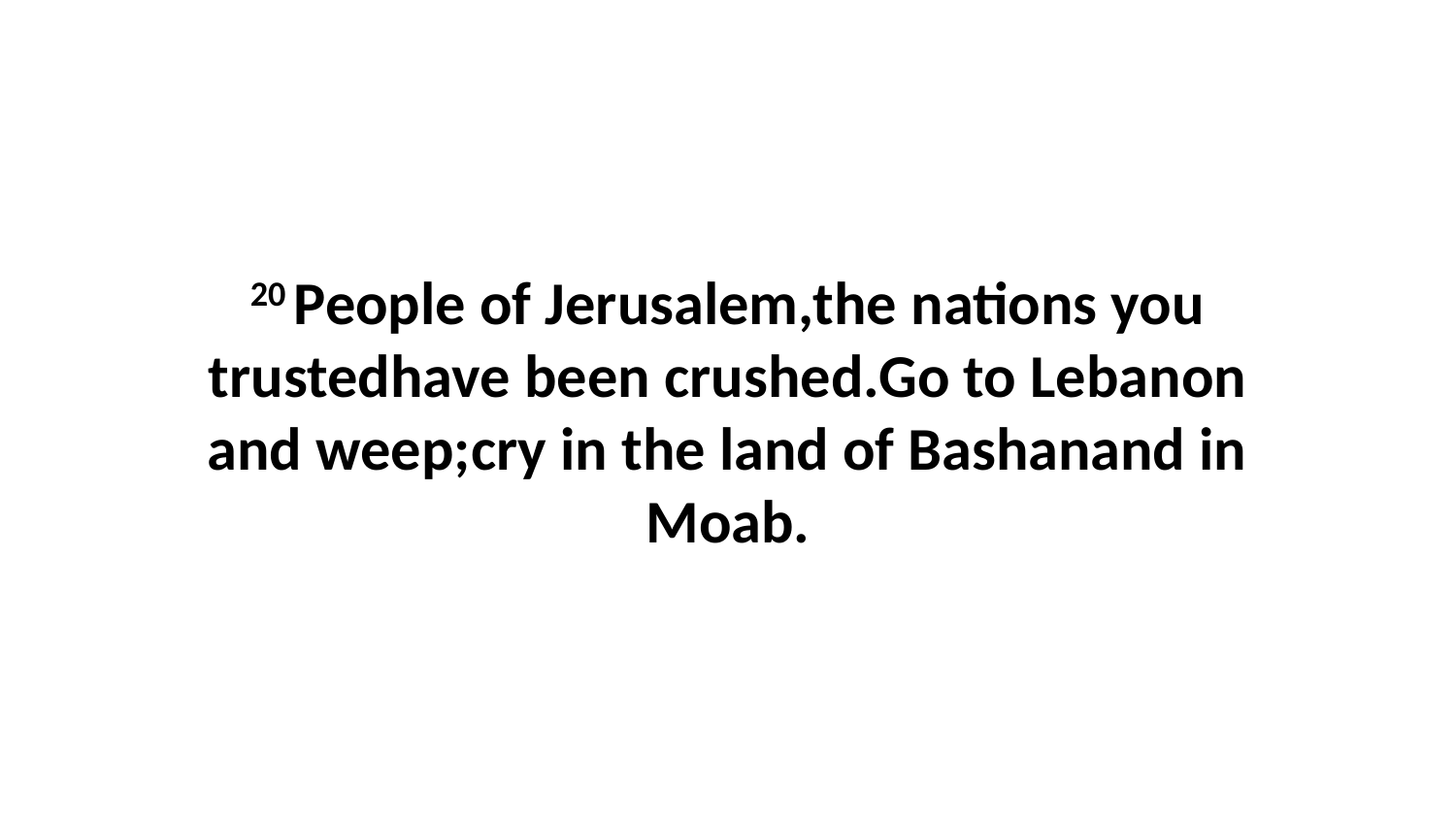

20 People of Jerusalem,the nations you trustedhave been crushed.Go to Lebanon and weep;cry in the land of Bashanand in Moab.